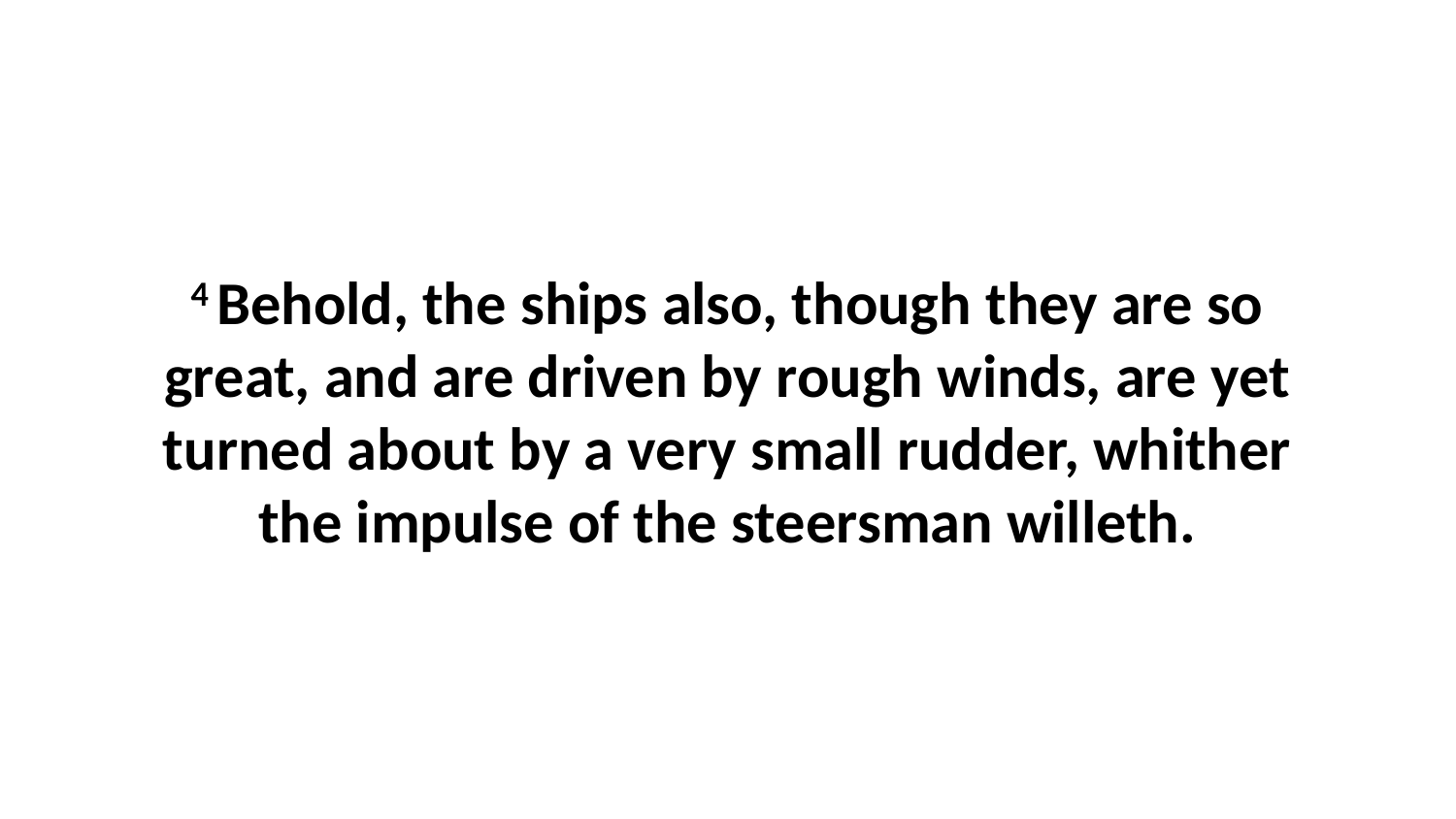

4 Behold, the ships also, though they are so great, and are driven by rough winds, are yet turned about by a very small rudder, whither the impulse of the steersman willeth.